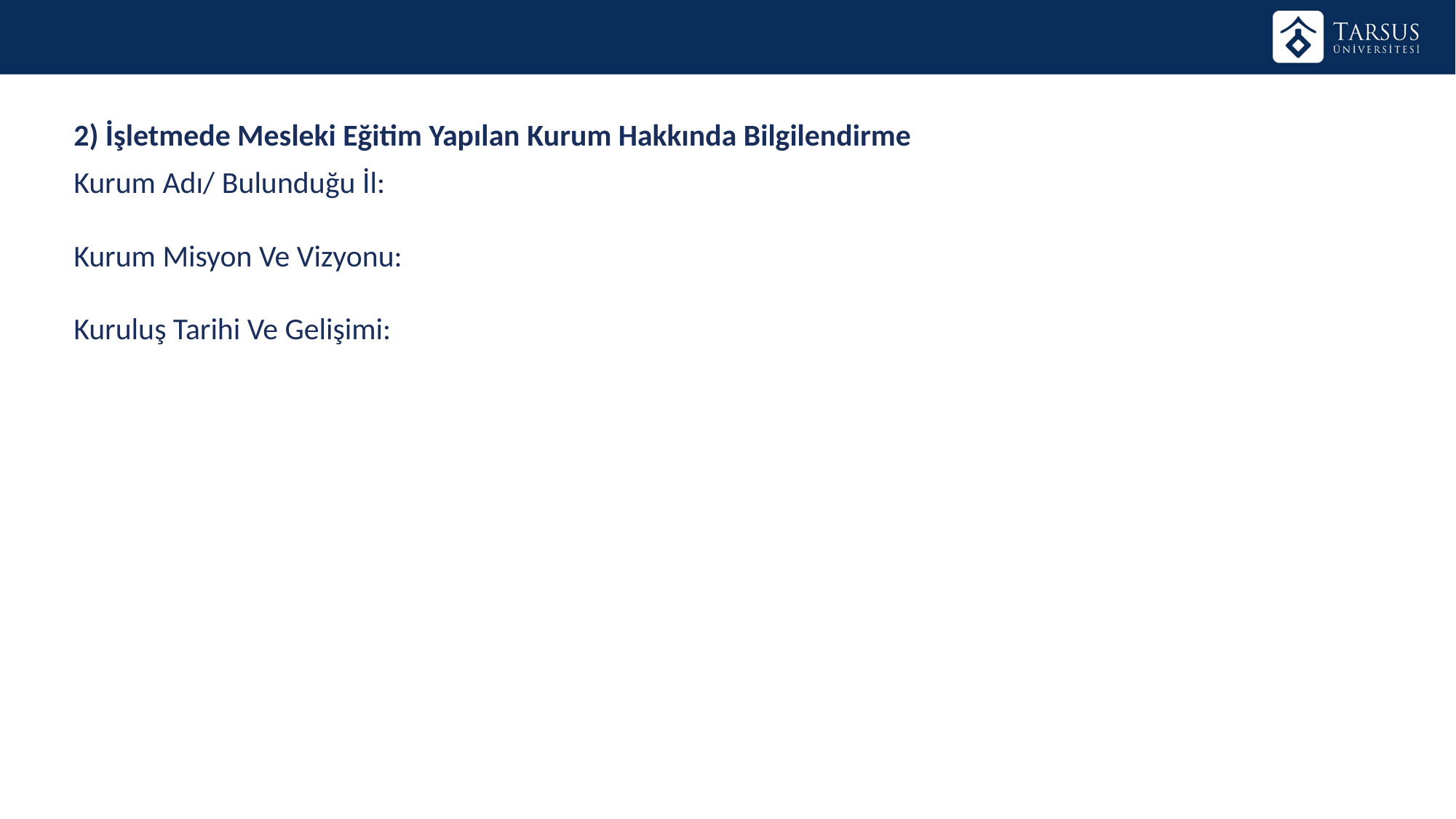

2) İşletmede Mesleki Eğitim Yapılan Kurum Hakkında Bilgilendirme
Kurum Adı/ Bulunduğu İl:

Kurum Misyon Ve Vizyonu:

Kuruluş Tarihi Ve Gelişimi: